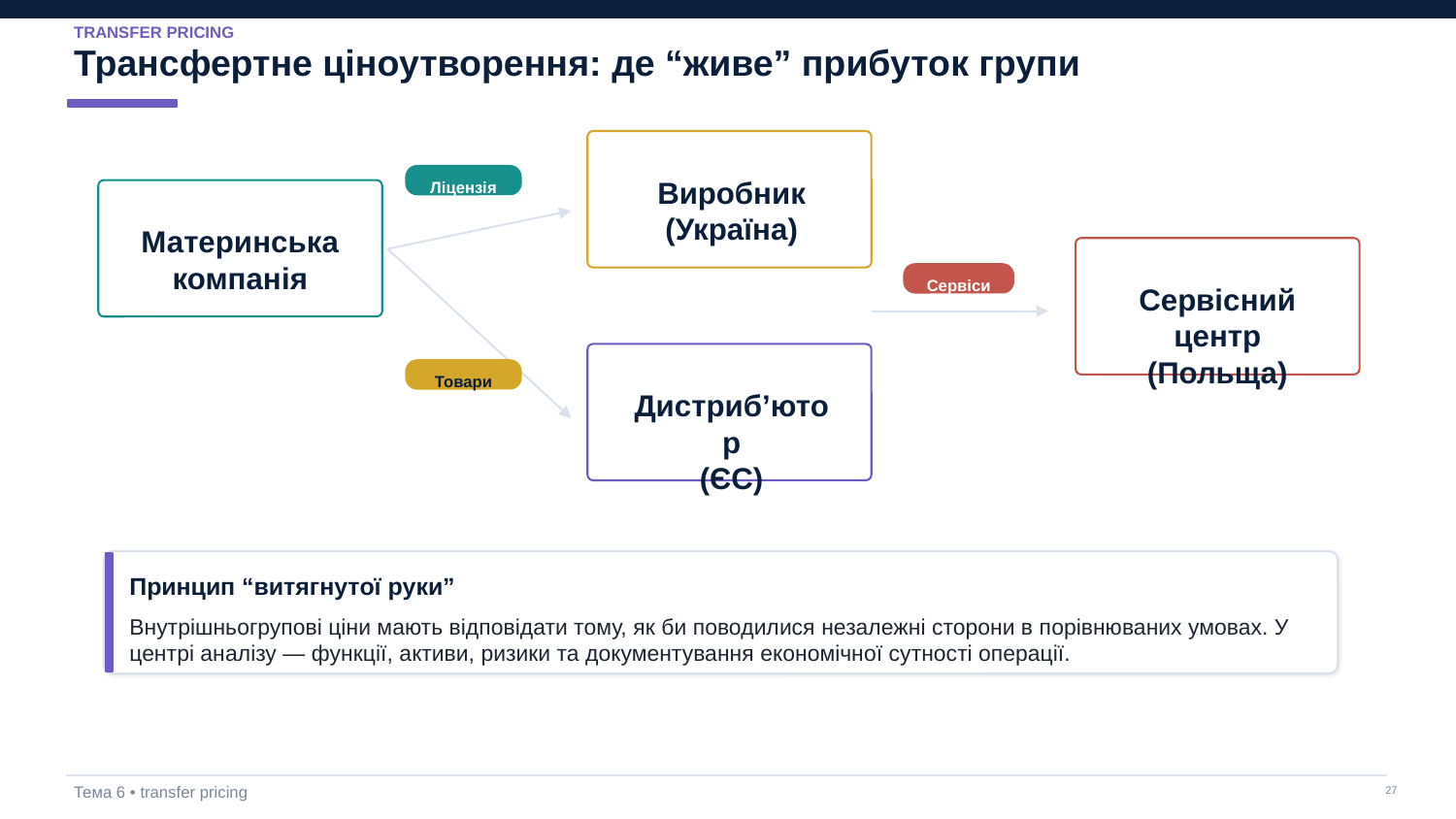

TRANSFER PRICING
Трансфертне ціноутворення: де “живе” прибуток групи

Виробник
(Україна)
Ліцензія

Материнська
компанія

Сервіси
Сервісний центр
(Польща)

Товари
Дистриб’ютор
(ЄС)

Принцип “витягнутої руки”
Внутрішньогрупові ціни мають відповідати тому, як би поводилися незалежні сторони в порівнюваних умовах. У центрі аналізу — функції, активи, ризики та документування економічної сутності операції.
Тема 6 • transfer pricing
27